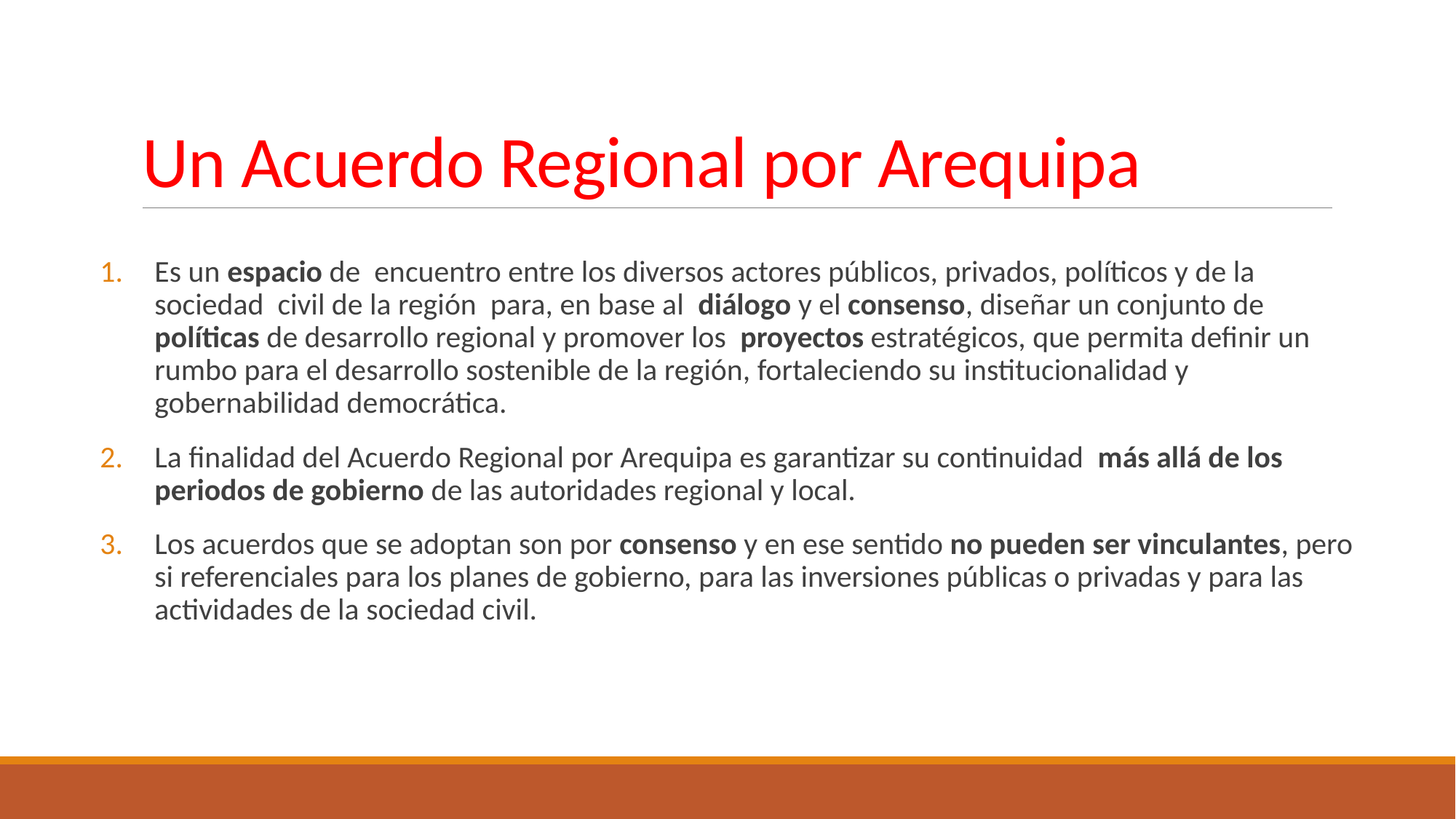

# Un Acuerdo Regional por Arequipa
Es un espacio de  encuentro entre los diversos actores públicos, privados, políticos y de la sociedad  civil de la región  para, en base al  diálogo y el consenso, diseñar un conjunto de políticas de desarrollo regional y promover los  proyectos estratégicos, que permita definir un rumbo para el desarrollo sostenible de la región, fortaleciendo su institucionalidad y gobernabilidad democrática.
La finalidad del Acuerdo Regional por Arequipa es garantizar su continuidad  más allá de los  periodos de gobierno de las autoridades regional y local.
Los acuerdos que se adoptan son por consenso y en ese sentido no pueden ser vinculantes, pero si referenciales para los planes de gobierno, para las inversiones públicas o privadas y para las actividades de la sociedad civil.